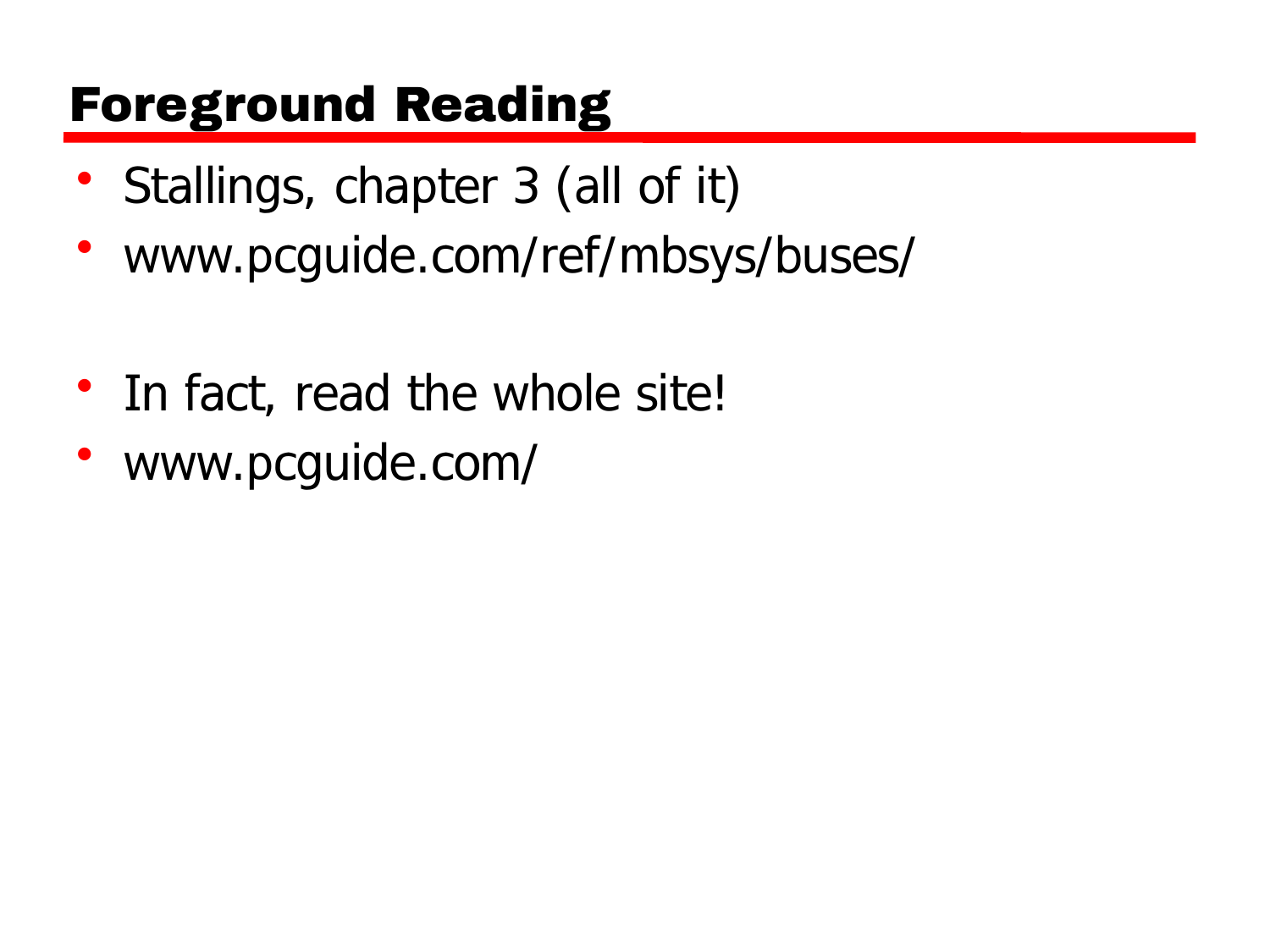

# Foreground Reading
Stallings, chapter 3 (all of it)
www.pcguide.com/ref/mbsys/buses/

In fact, read the whole site!
www.pcguide.com/